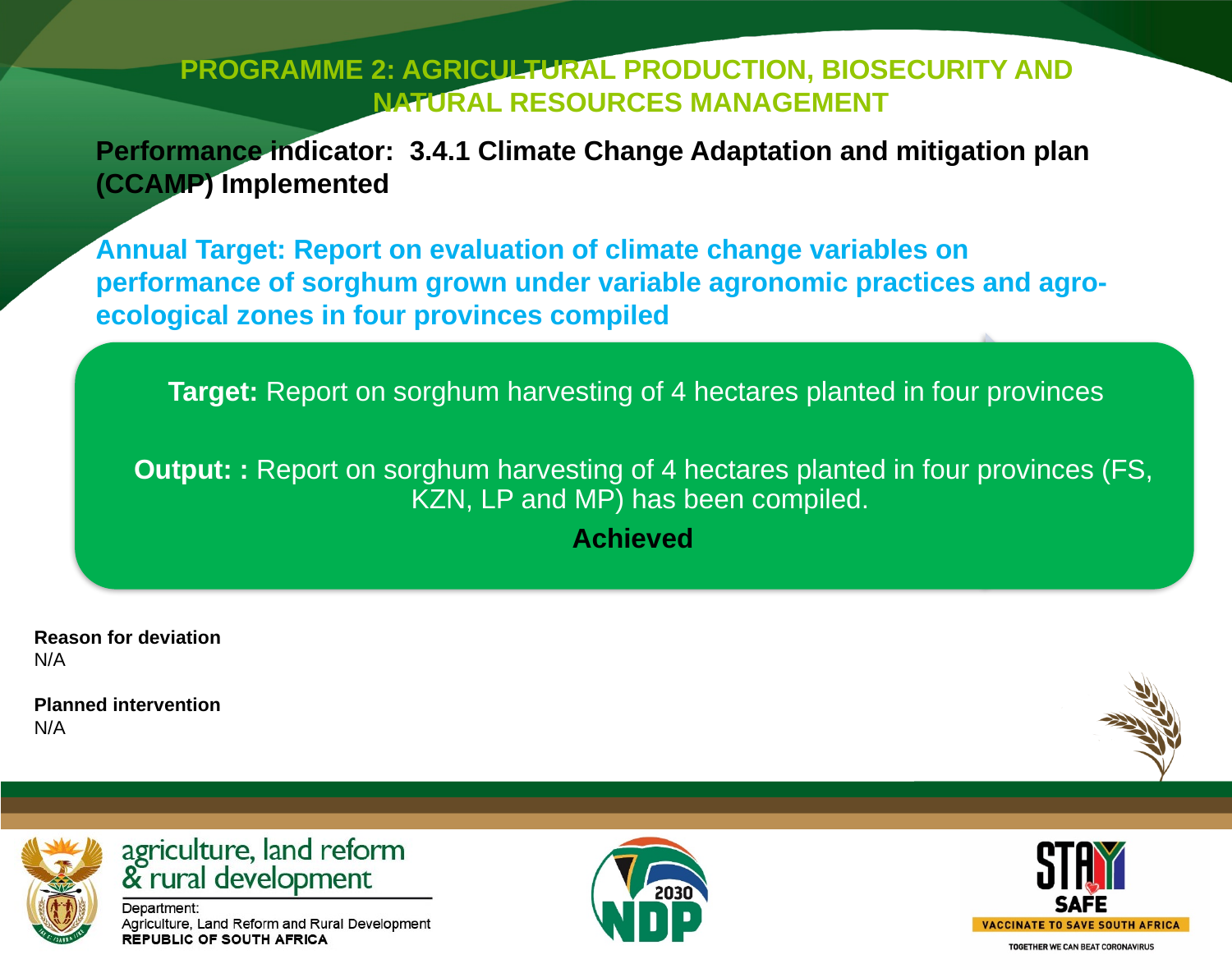

PROGRAMME 2: AGRICULTURAL PRODUCTION, BIOSECURITY AND
 NATURAL RESOURCES MANAGEMENT

Performance indicator:  3.4.1 Climate Change Adaptation and mitigation plan (CCAMP) Implemented

Annual Target: Report on evaluation of climate change variables on performance of sorghum grown under variable agronomic practices and agro-ecological zones in four provinces compiled

Target: Report on sorghum harvesting of 4 hectares planted in four provinces

 Output: : Report on sorghum harvesting of 4 hectares planted in four provinces (FS, KZN, LP and MP) has been compiled.
 Achieved

Reason for deviation
N/A

Planned intervention
N/A